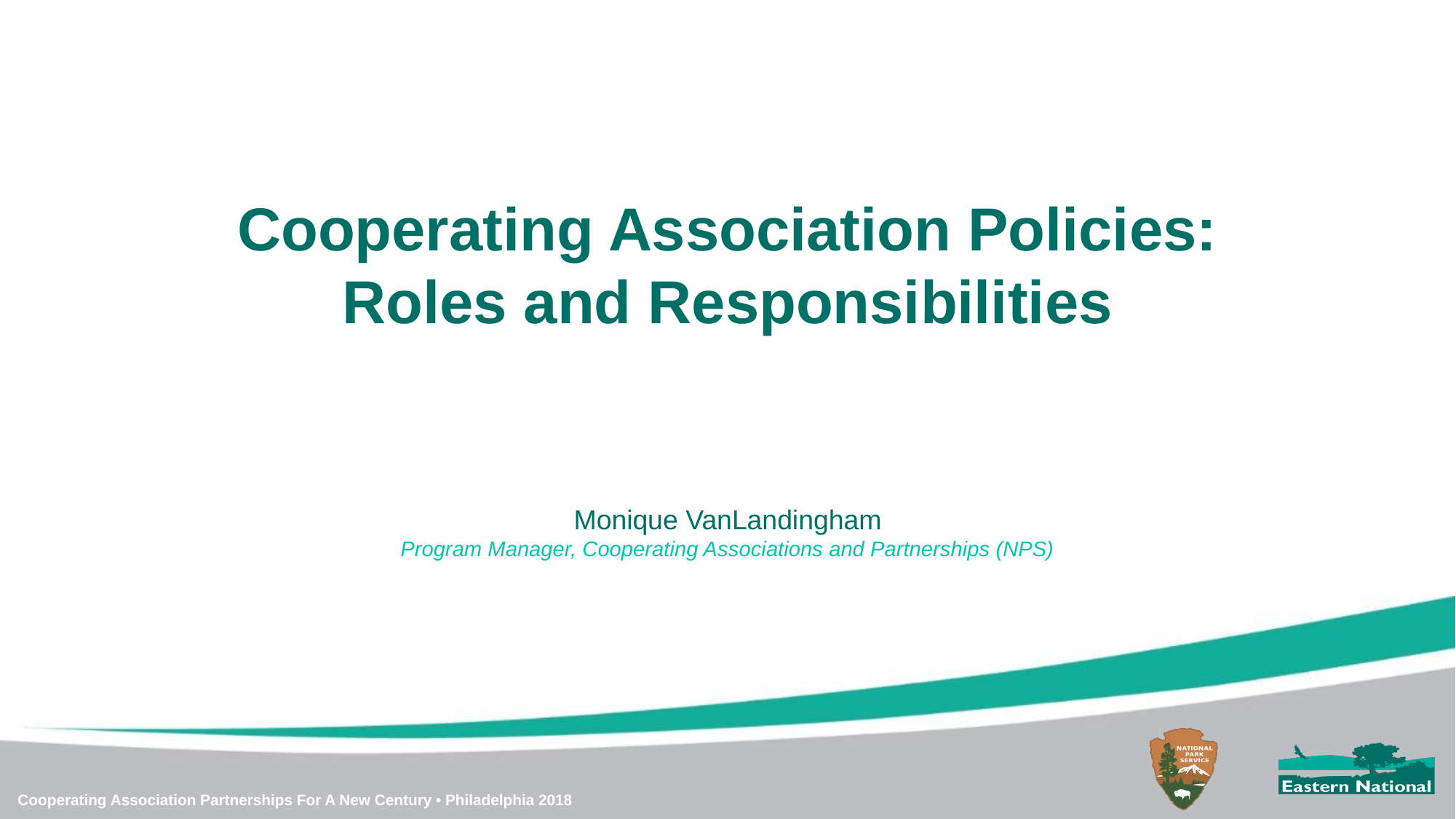

Cooperating Association Policies:
Roles and Responsibilities
Monique VanLandingham
Program Manager, Cooperating Associations and Partnerships (NPS)